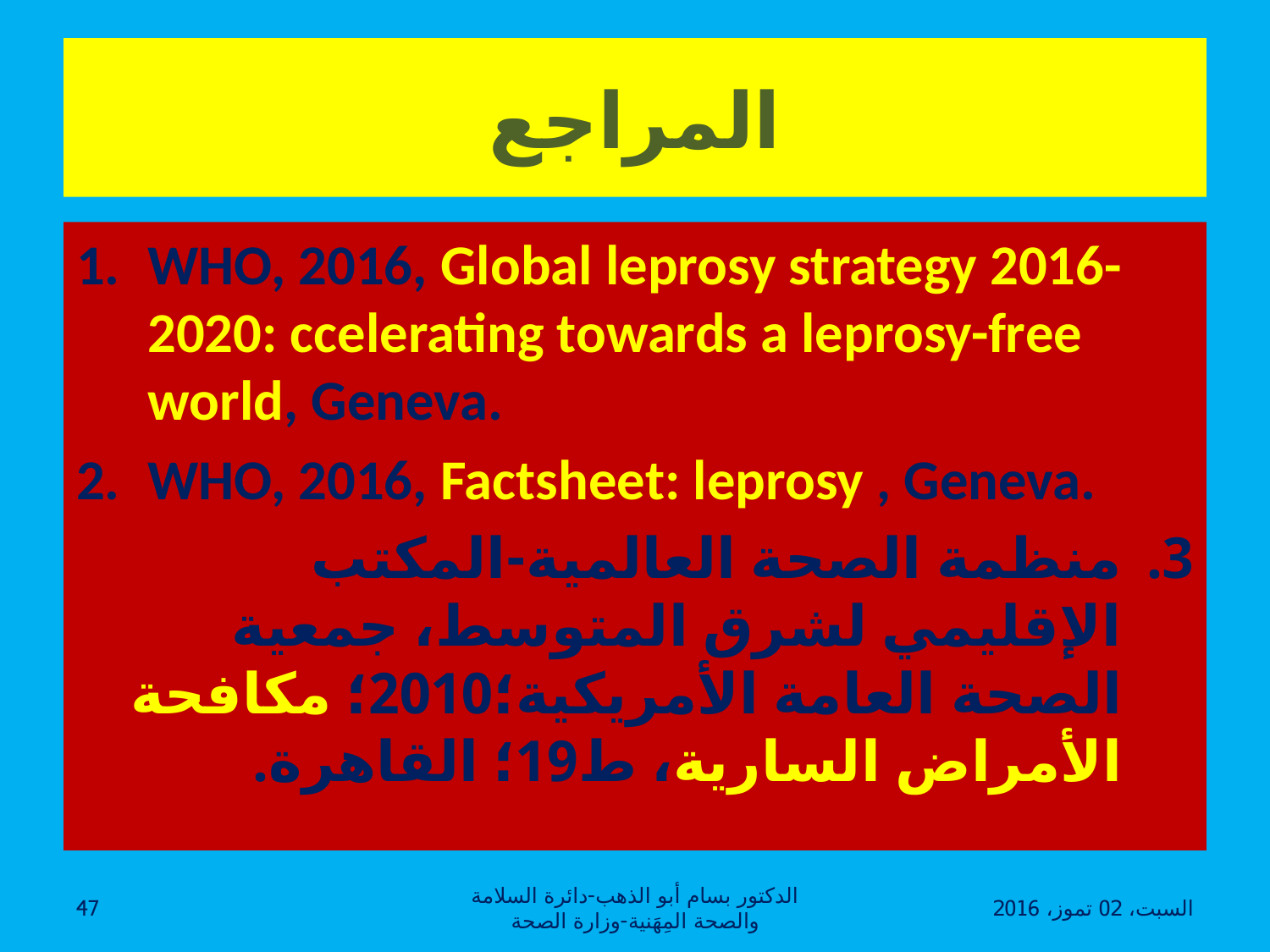

# المراجع
WHO, 2016, Global leprosy strategy 2016-2020: ccelerating towards a leprosy-free world, Geneva.
WHO, 2016, Factsheet: leprosy , Geneva.
منظمة الصحة العالمية-المكتب الإقليمي لشرق المتوسط، جمعية الصحة العامة الأمريكية؛2010؛ مكافحة الأمراض السارية، ط19؛ القاهرة.
47
الدكتور بسام أبو الذهب-دائرة السلامة والصحة المِهَنية-وزارة الصحة
السبت، 02 تموز، 2016